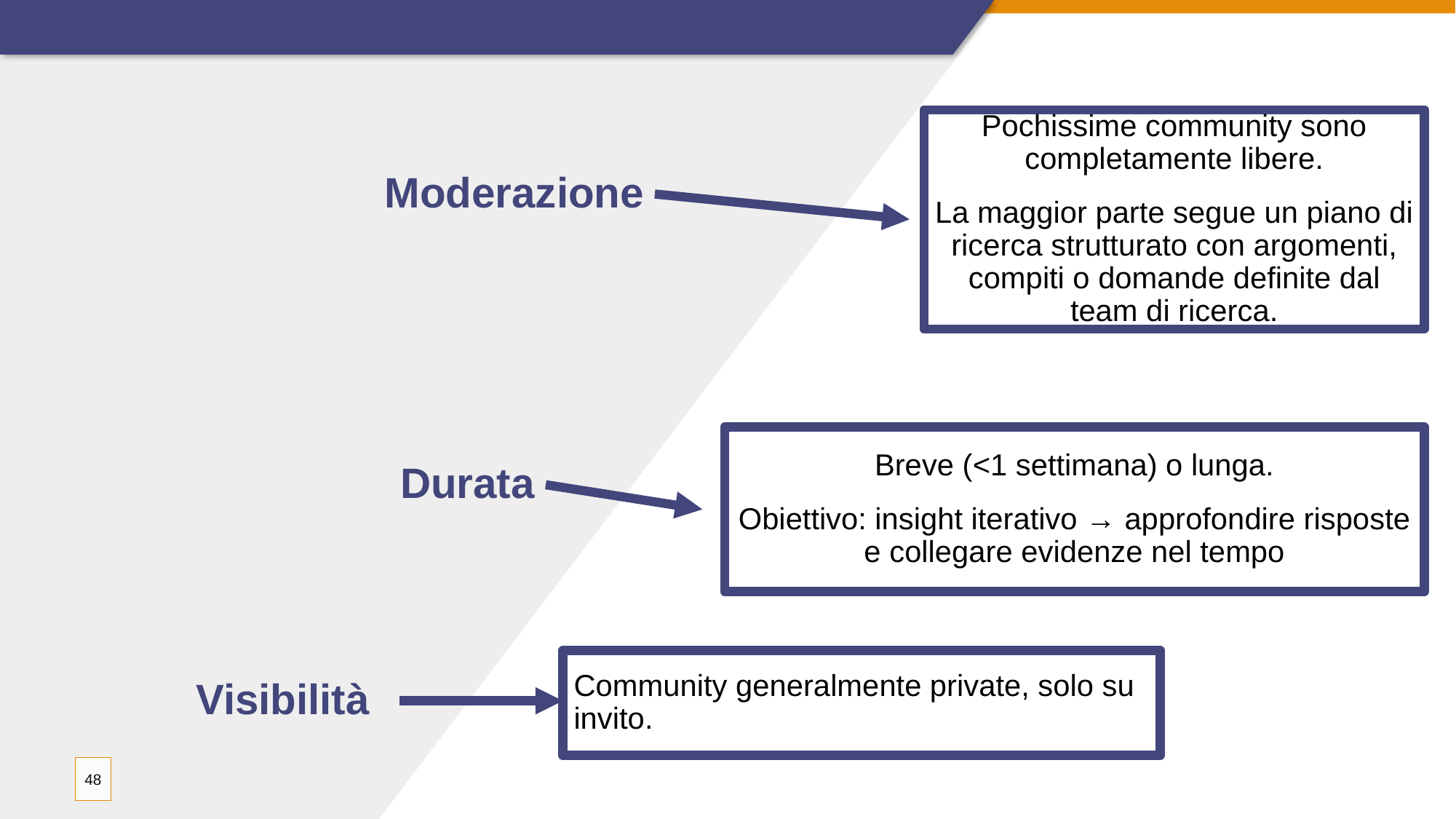

Pochissime community sono completamente libere.
La maggior parte segue un piano di ricerca strutturato con argomenti, compiti o domande definite dal team di ricerca.
Moderazione
Breve (<1 settimana) o lunga.
Obiettivo: insight iterativo → approfondire risposte e collegare evidenze nel tempo
Durata
Community generalmente private, solo su invito.
Visibilità
48